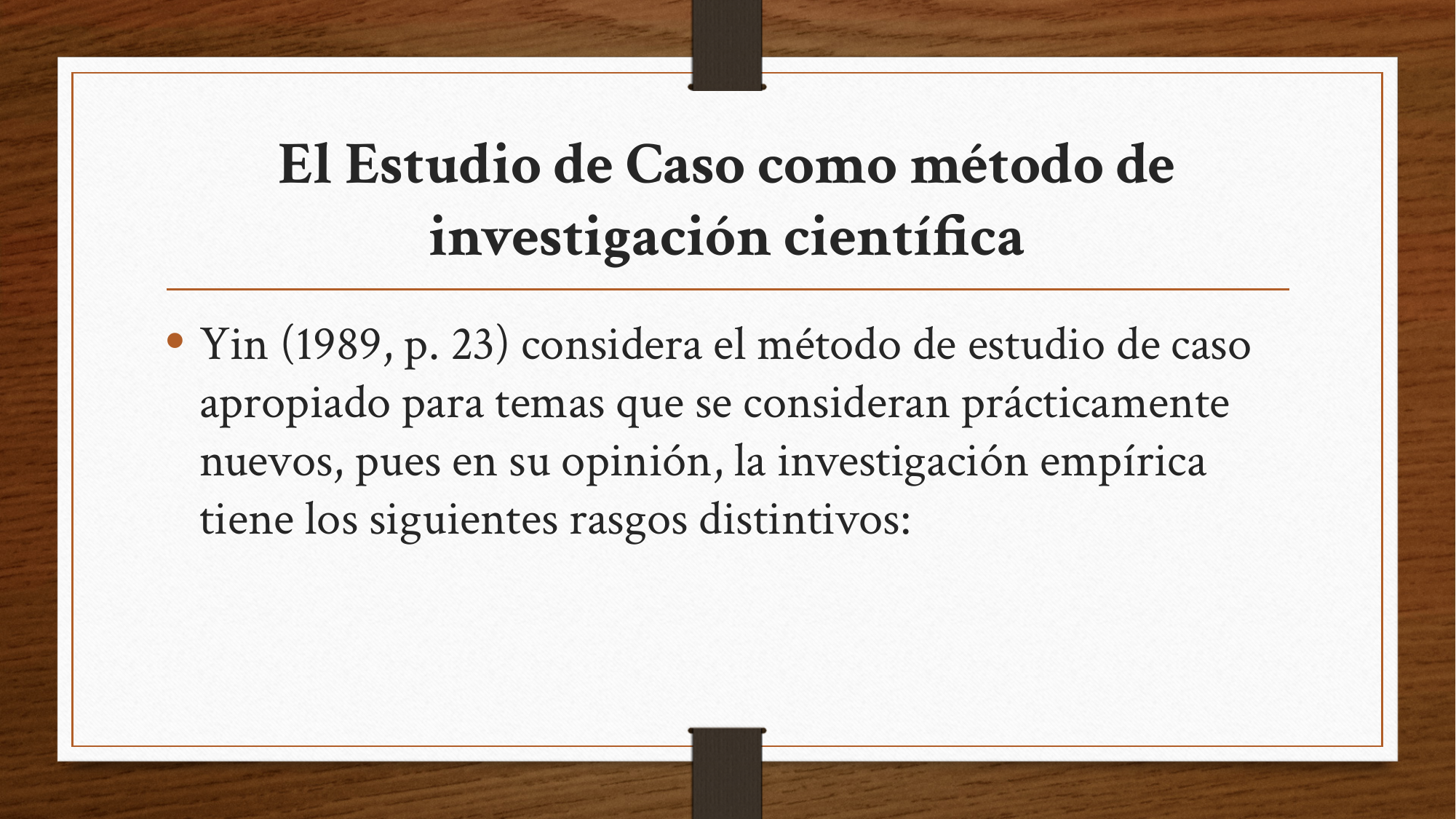

# El Estudio de Caso como método de investigación científica
Yin (1989, p. 23) considera el método de estudio de caso apropiado para temas que se consideran prácticamente nuevos, pues en su opinión, la investigación empírica tiene los siguientes rasgos distintivos: